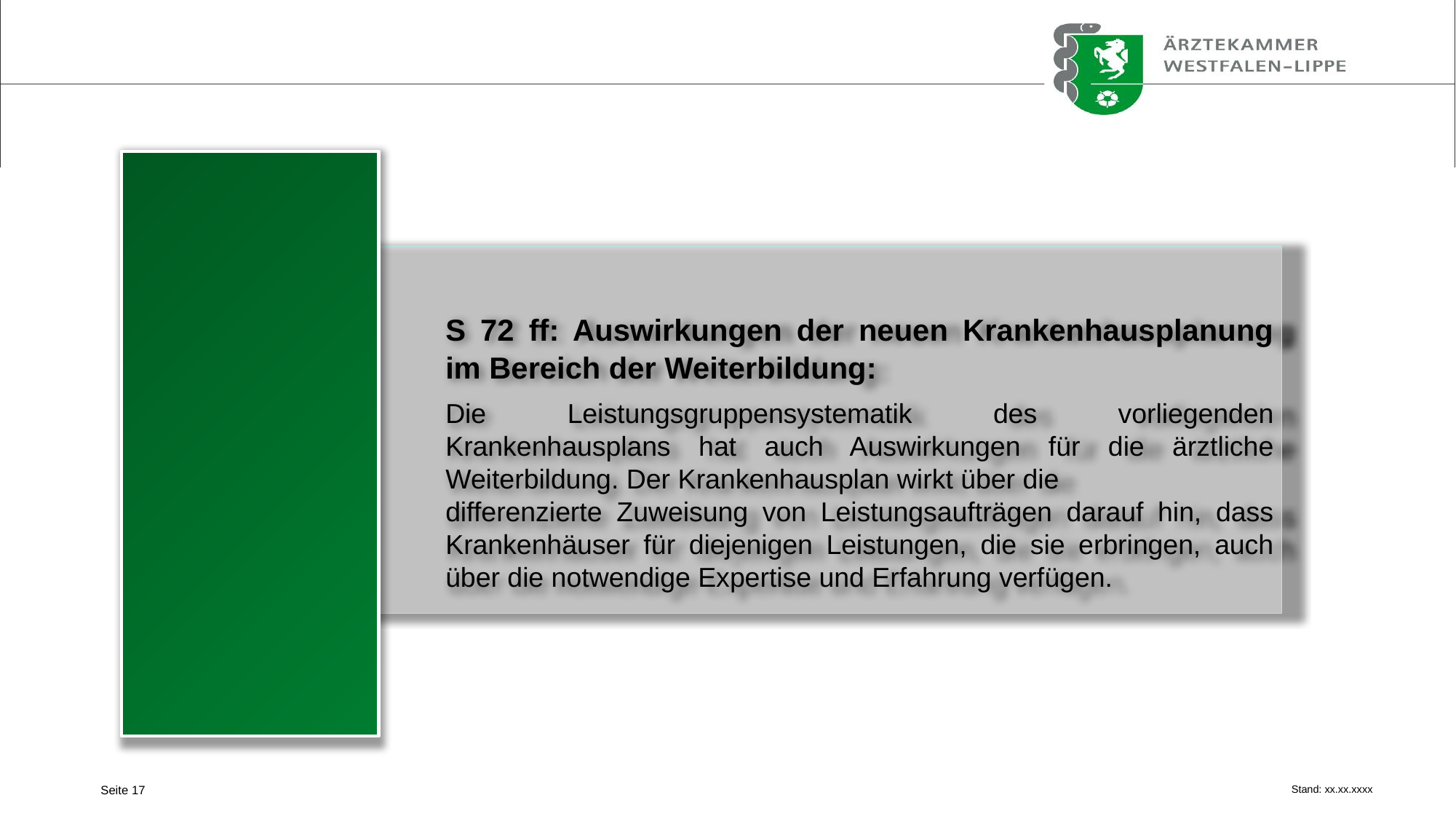

S 72 ff: Auswirkungen der neuen Krankenhausplanung im Bereich der Weiterbildung:
Die Leistungsgruppensystematik des vorliegenden Krankenhausplans hat auch Auswirkungen für die ärztliche Weiterbildung. Der Krankenhausplan wirkt über die
differenzierte Zuweisung von Leistungsaufträgen darauf hin, dass Krankenhäuser für diejenigen Leistungen, die sie erbringen, auch über die notwendige Expertise und Erfahrung verfügen.